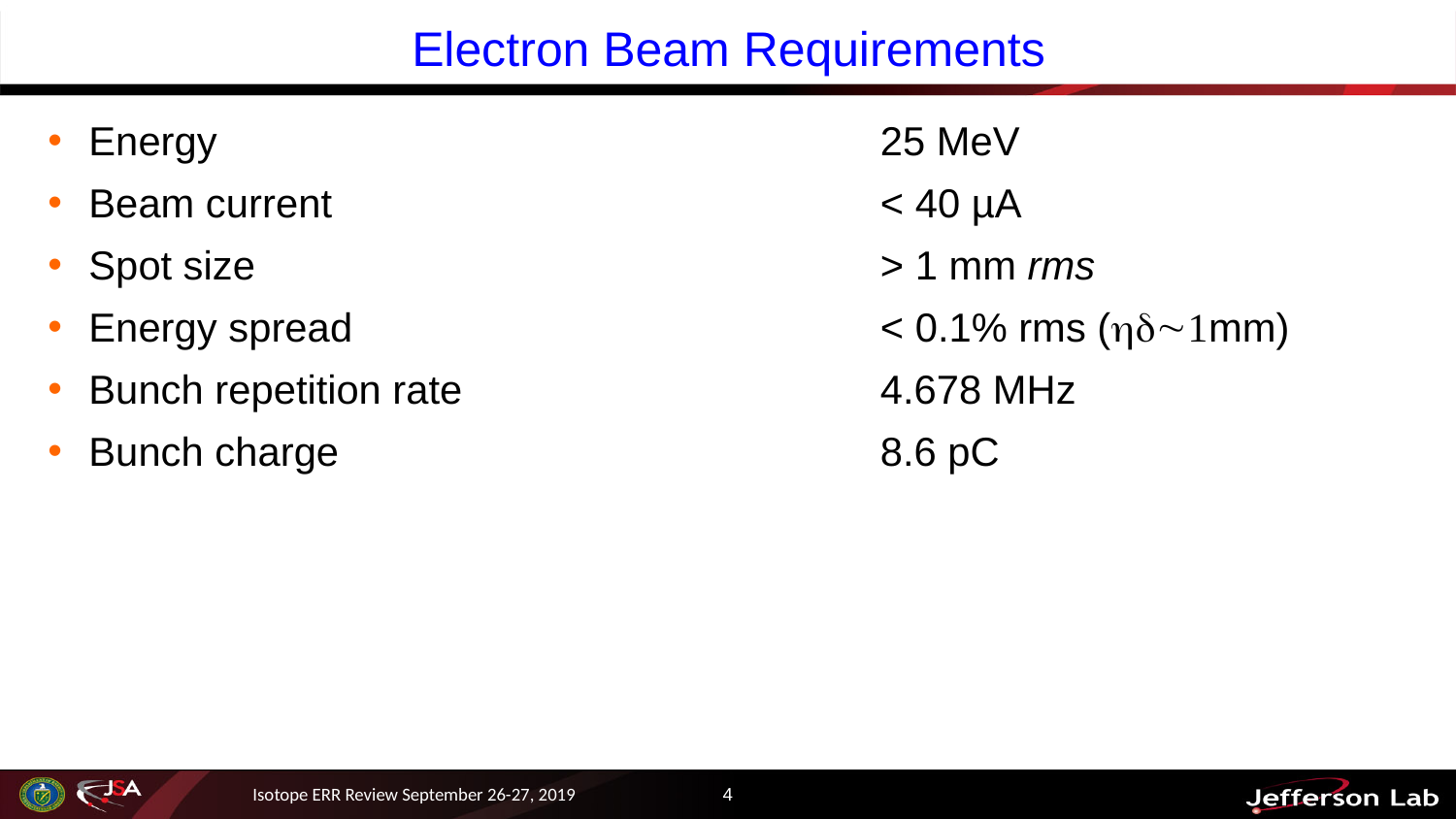

# Electron Beam Requirements
Energy	25 MeV
Beam current	< 40 µA
Spot size 	> 1 mm rms
Energy spread	< 0.1% rms (ηδ∼1mm)
Bunch repetition rate	4.678 MHz
Bunch charge 	8.6 pC

Isotope ERR Review September 26-27, 2019
4